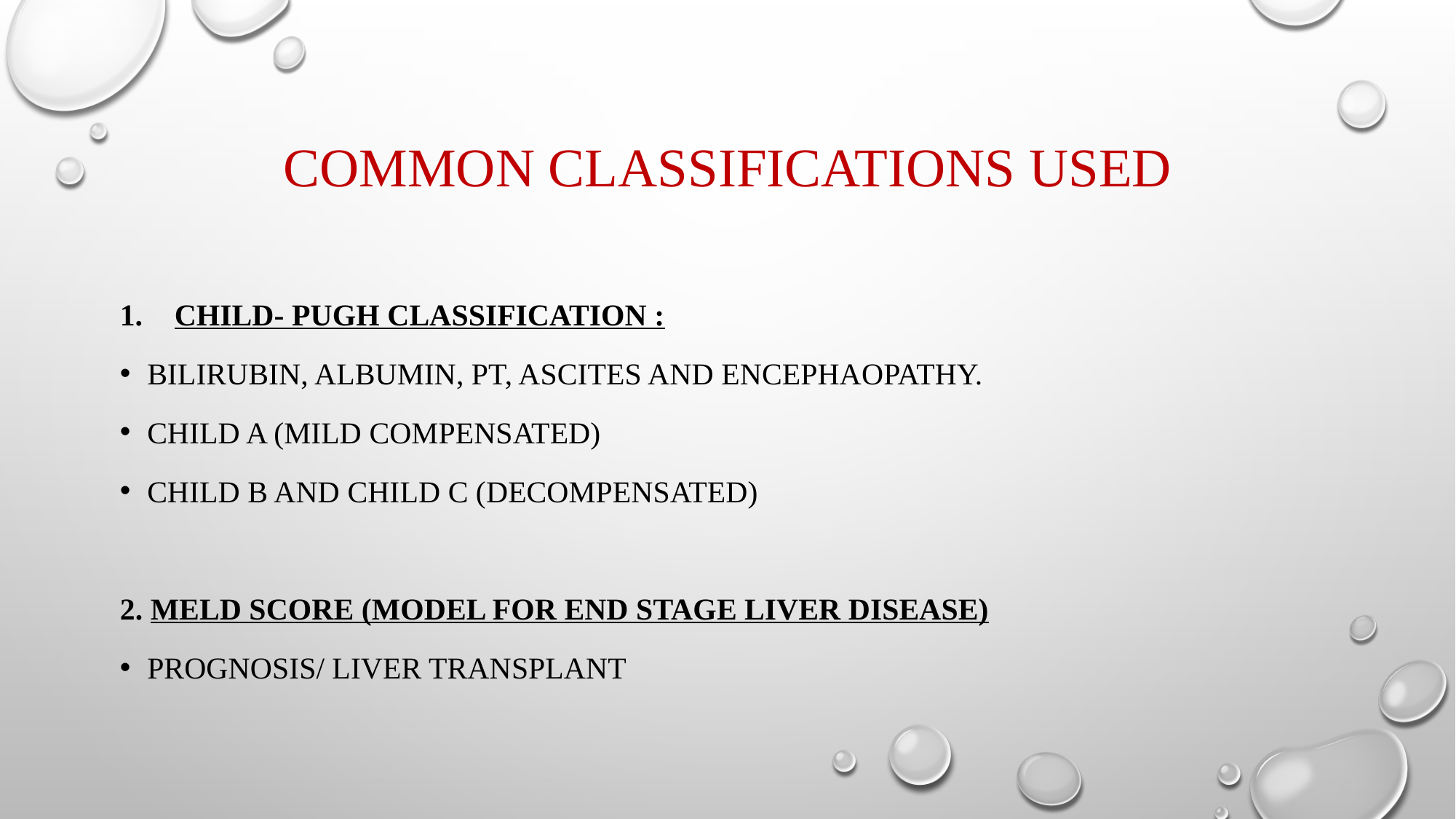

# Common Classifications used
Child- pugh classification :
bilirubin, albumin, PT, ascites and Encephaopathy.
CHILD A (Mild compensated)
Child B and Child C (Decompensated)

2. MELD Score (Model for end stage liver disease)
Prognosis/ liver transplant